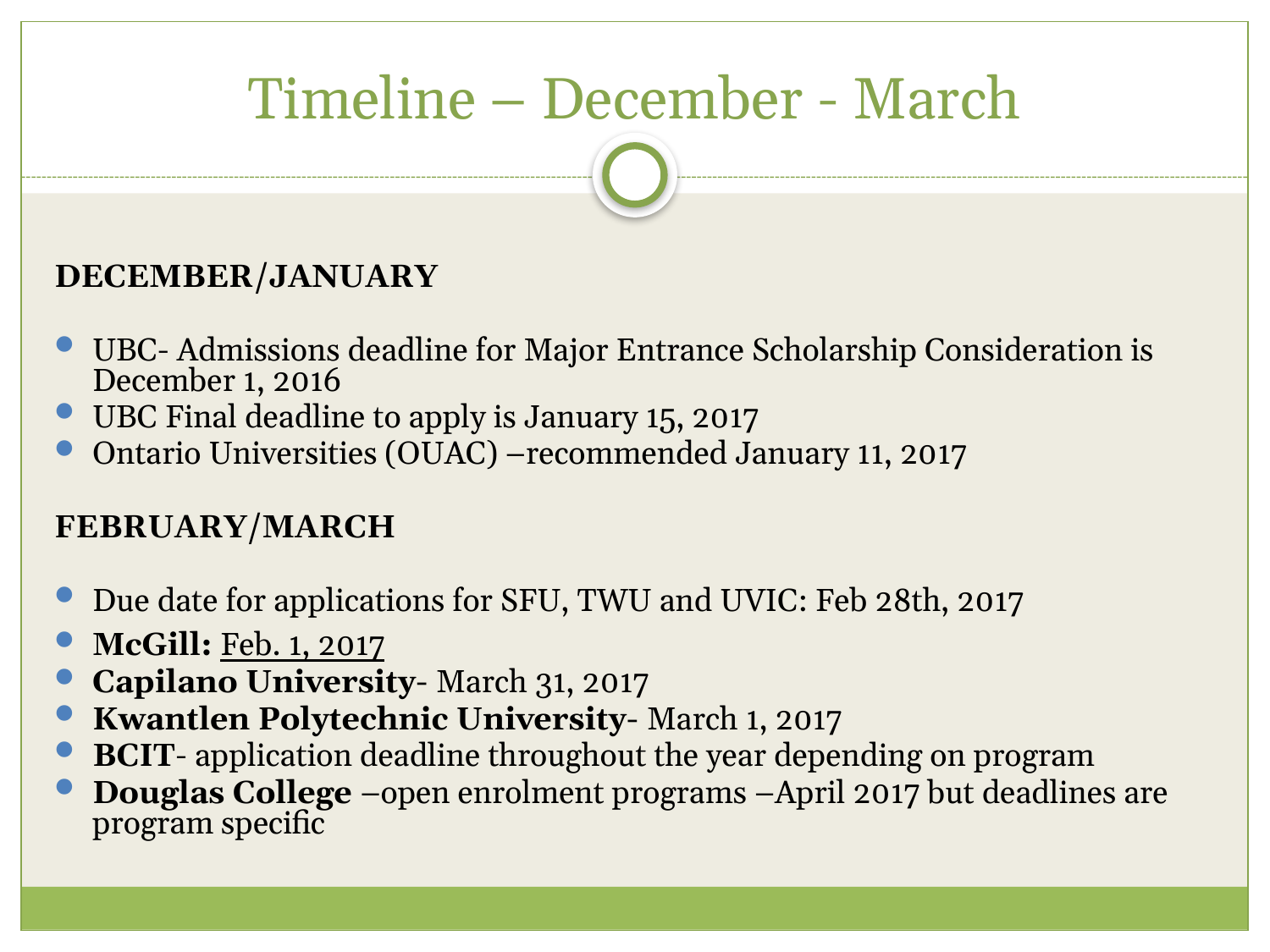

# Timeline – December - March

DECEMBER/JANUARY

UBC- Admissions deadline for Major Entrance Scholarship Consideration is December 1, 2016
UBC Final deadline to apply is January 15, 2017
Ontario Universities (OUAC) –recommended January 11, 2017

FEBRUARY/MARCH

Due date for applications for SFU, TWU and UVIC: Feb 28th, 2017
McGill: Feb. 1, 2017
Capilano University- March 31, 2017
Kwantlen Polytechnic University- March 1, 2017
BCIT- application deadline throughout the year depending on program
Douglas College –open enrolment programs –April 2017 but deadlines are program specific